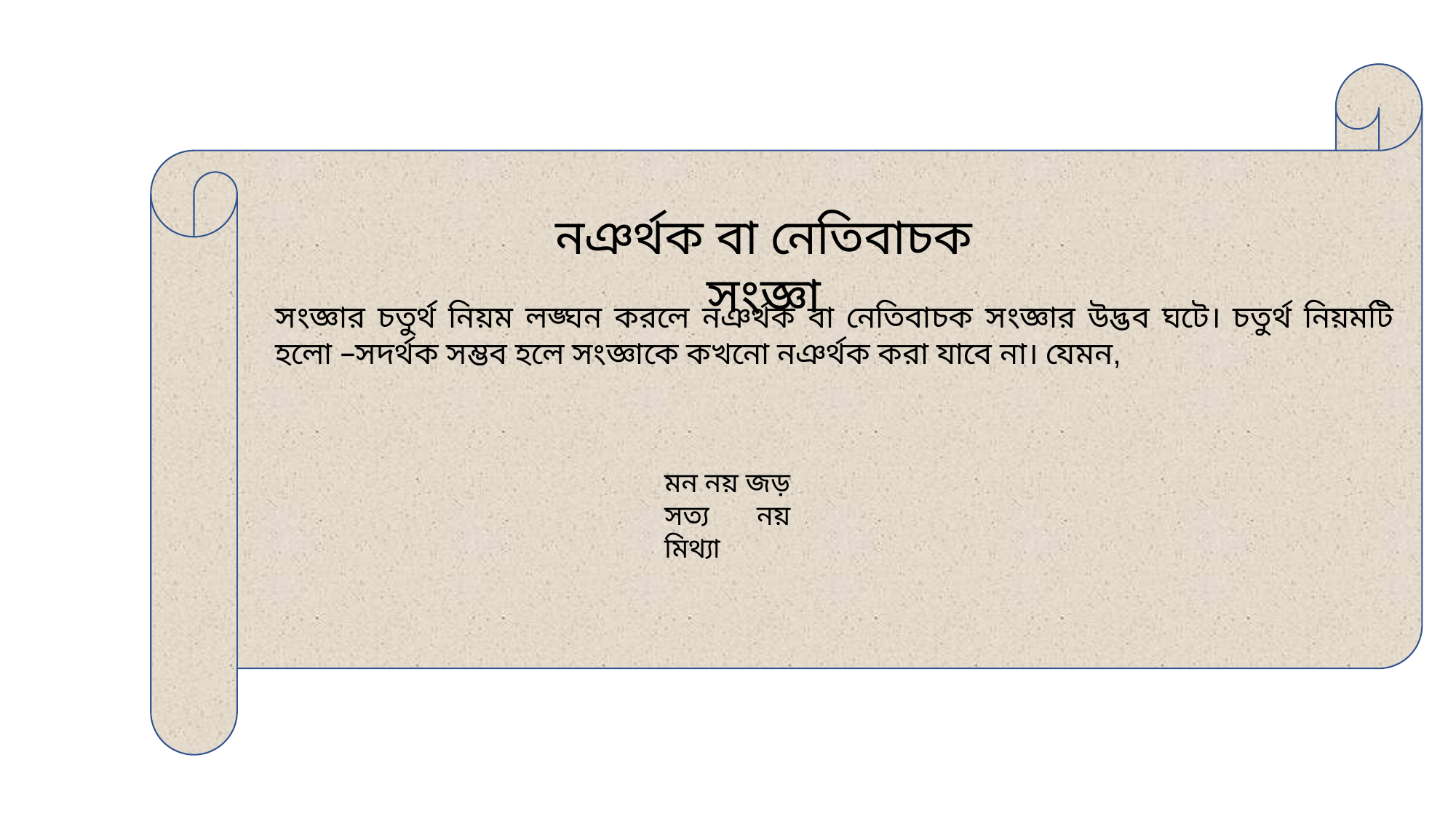

নঞর্থক বা নেতিবাচক সংজ্ঞা
সংজ্ঞার চতুর্থ নিয়ম লঙ্ঘন করলে নঞর্থক বা নেতিবাচক সংজ্ঞার উদ্ভব ঘটে। চতুর্থ নিয়মটি হলো –সদর্থক সম্ভব হলে সংজ্ঞাকে কখনো নঞর্থক করা যাবে না। যেমন,
মন নয় জড়
সত্য নয় মিথ্যা